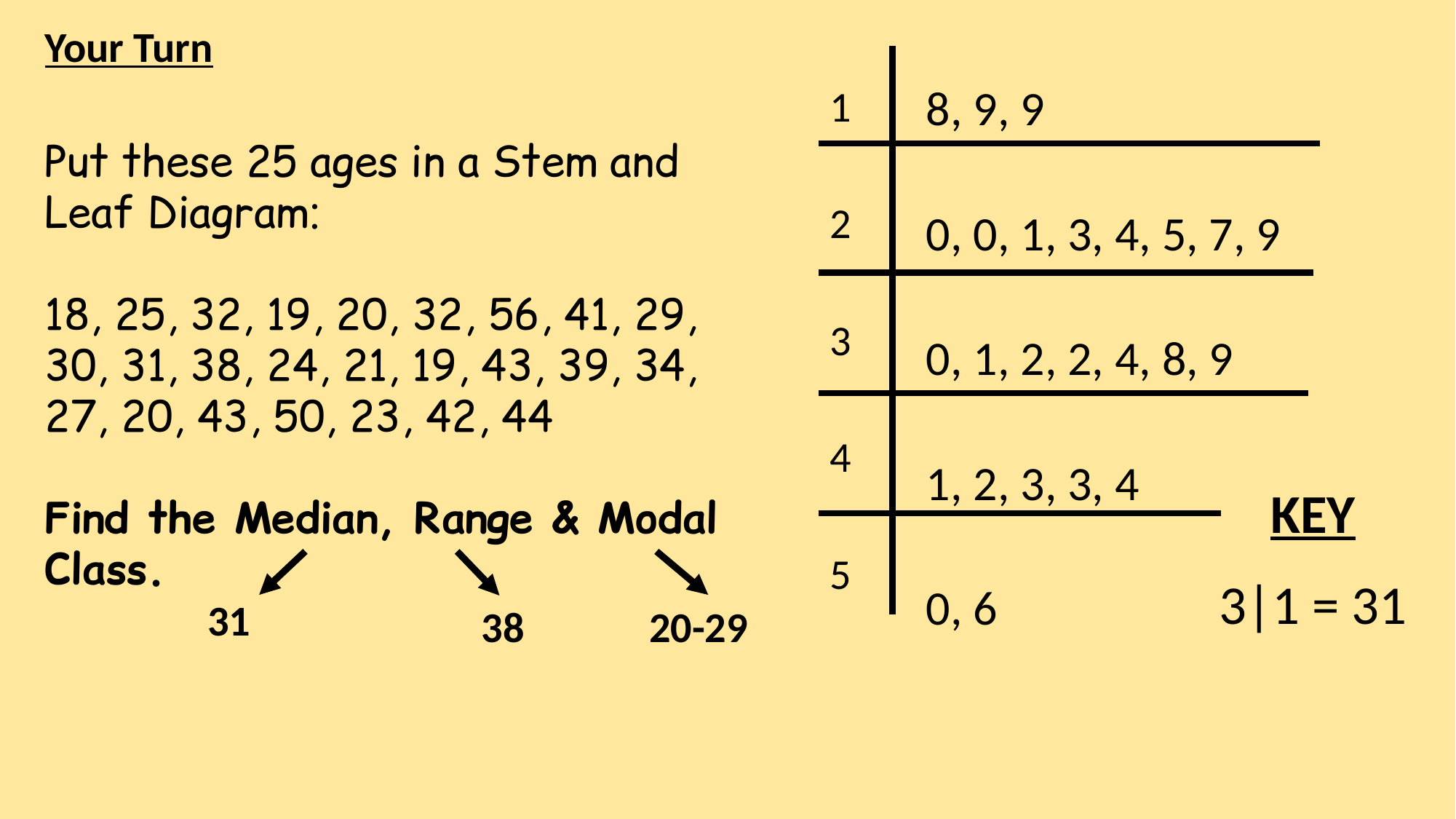

Your Turn
8, 9, 9
0, 0, 1, 3, 4, 5, 7, 9
0, 1, 2, 2, 4, 8, 9
1, 2, 3, 3, 4
0, 6

1
2
3
4
5

Put these 25 ages in a Stem and Leaf Diagram:

18, 25, 32, 19, 20, 32, 56, 41, 29, 30, 31, 38, 24, 21, 19, 43, 39, 34, 27, 20, 43, 50, 23, 42, 44

Find the Median, Range & Modal Class.
KEY

3|1 = 31
31
38
20-29